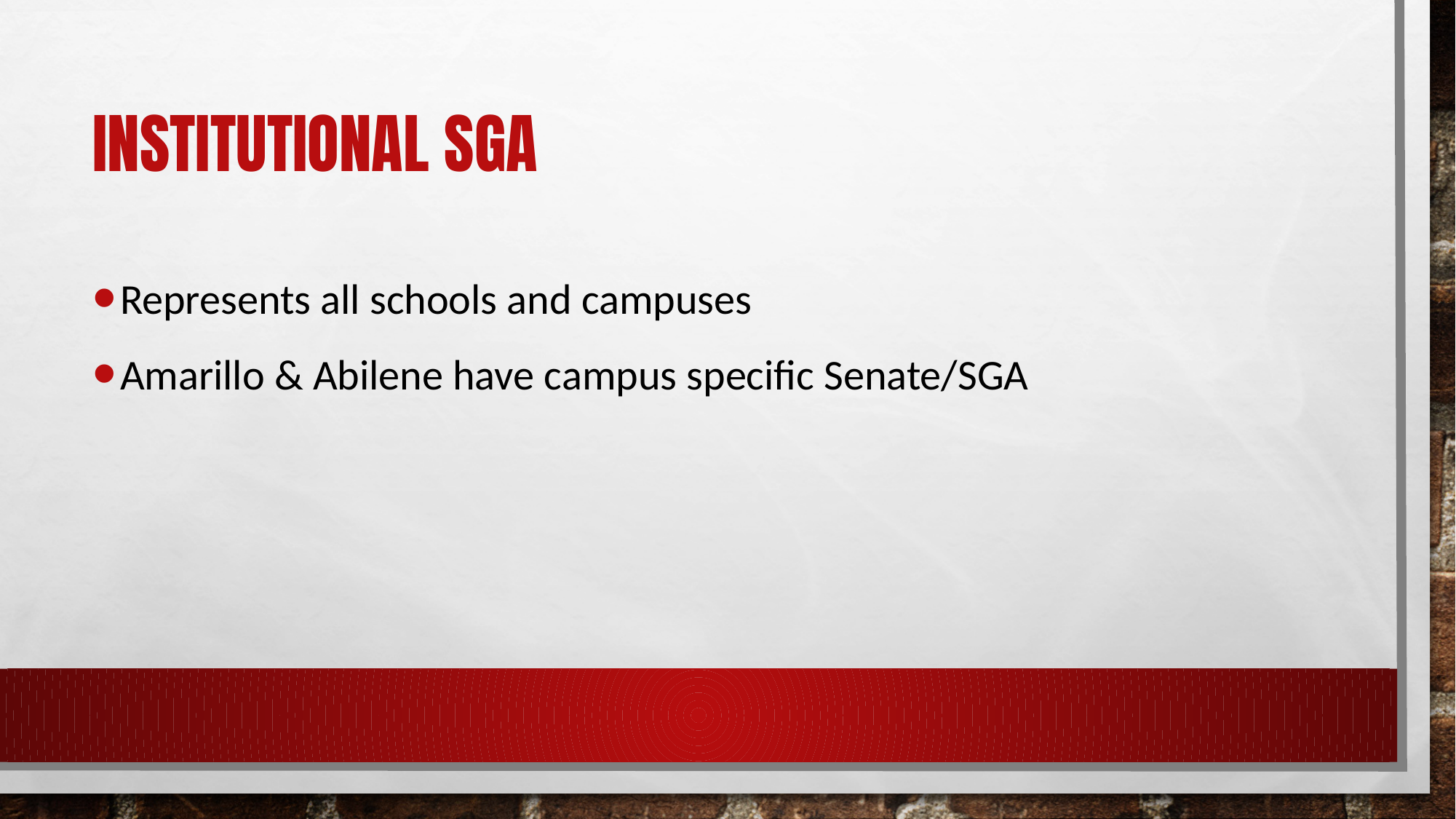

# Institutional sga
Represents all schools and campuses
Amarillo & Abilene have campus specific Senate/SGA